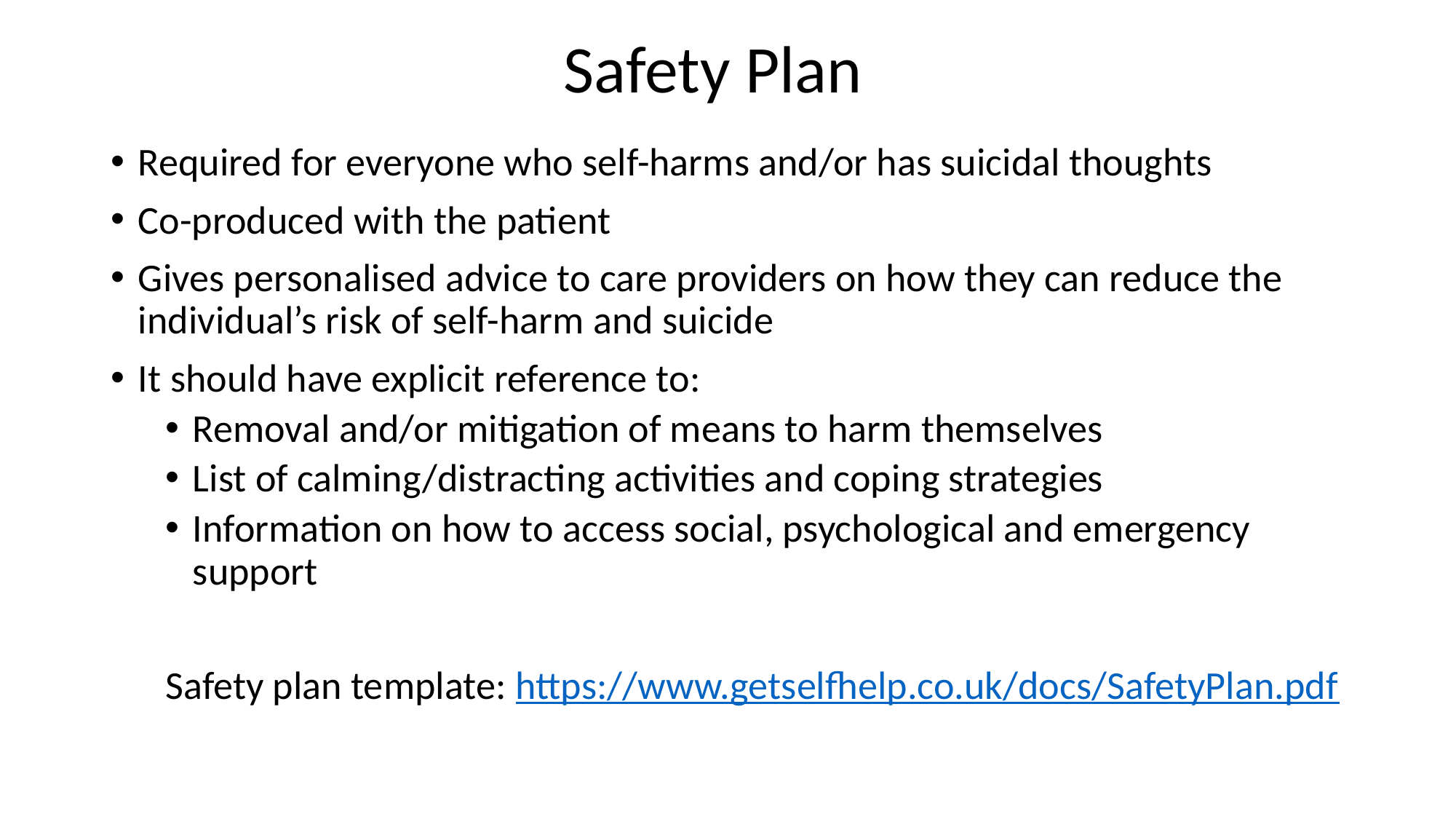

# Safety Plan
Required for everyone who self-harms and/or has suicidal thoughts
Co-produced with the patient
Gives personalised advice to care providers on how they can reduce the individual’s risk of self-harm and suicide
It should have explicit reference to:
Removal and/or mitigation of means to harm themselves
List of calming/distracting activities and coping strategies
Information on how to access social, psychological and emergency support

Safety plan template: https://www.getselfhelp.co.uk/docs/SafetyPlan.pdf